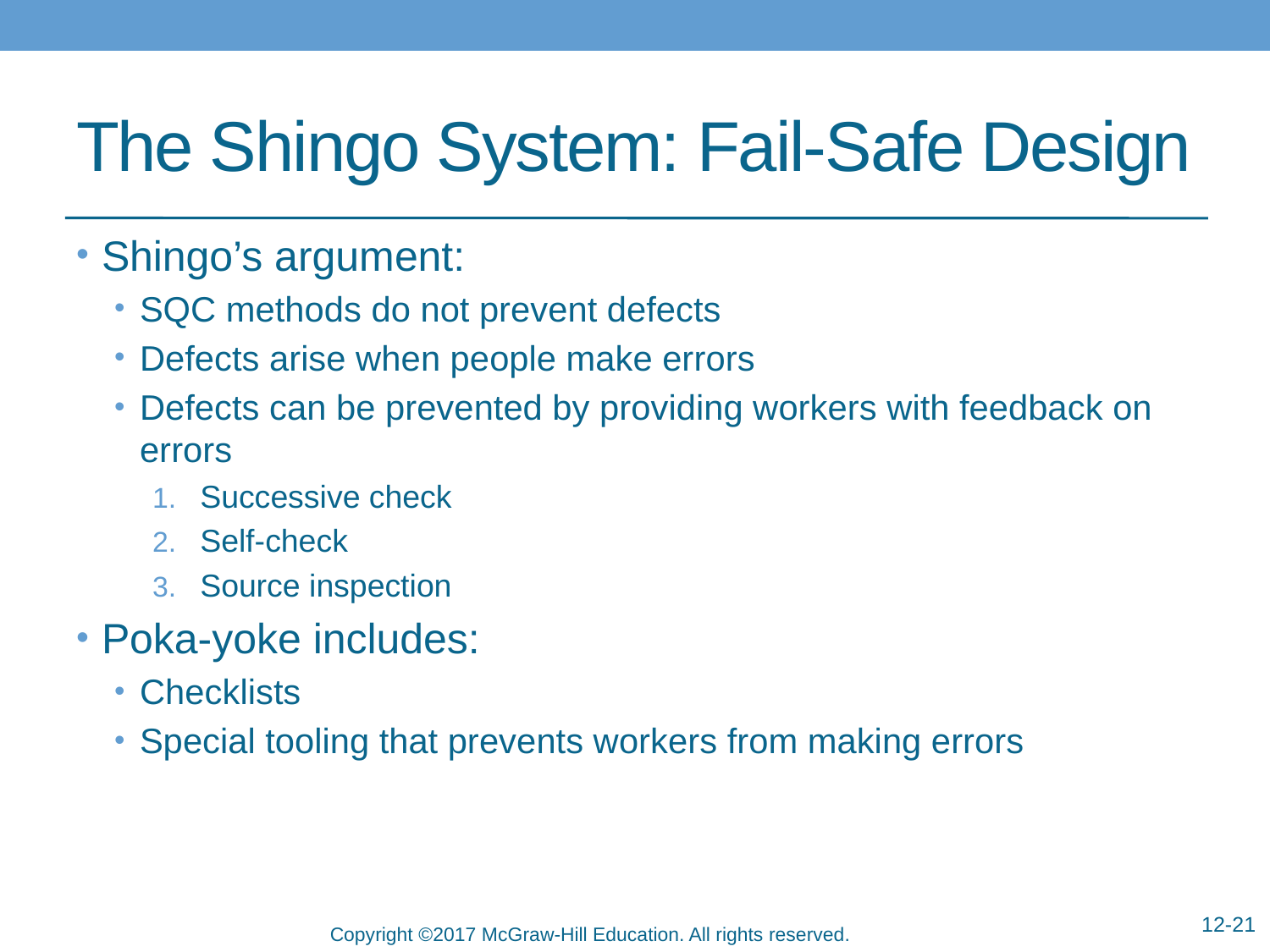

# The Shingo System: Fail-Safe Design
Shingo’s argument:
SQC methods do not prevent defects
Defects arise when people make errors
Defects can be prevented by providing workers with feedback on errors
Successive check
Self-check
Source inspection
Poka-yoke includes:
Checklists
Special tooling that prevents workers from making errors
12-21